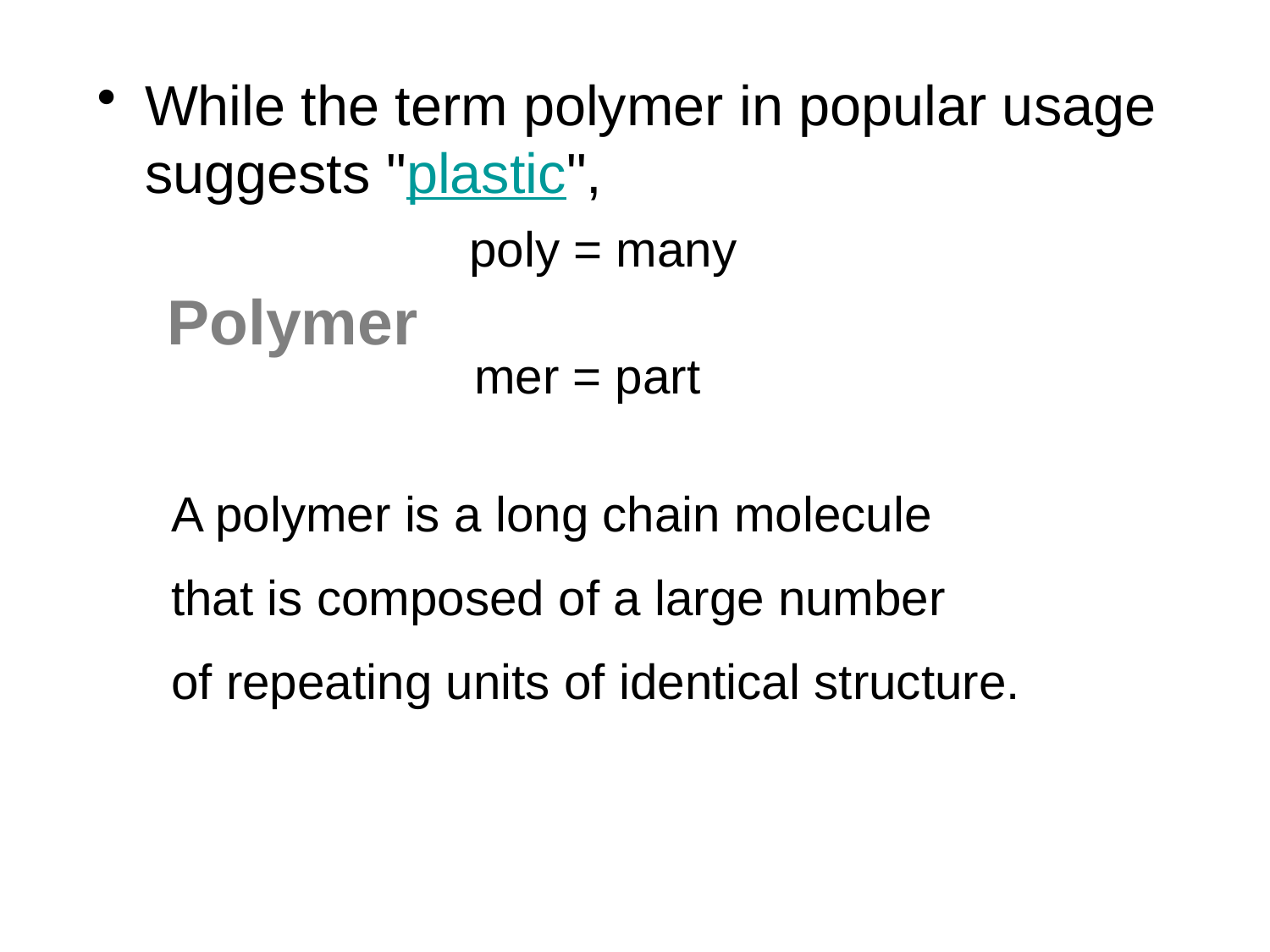

While the term polymer in popular usage suggests "plastic",
poly = many
Polymer
mer = part
A polymer is a long chain molecule
that is composed of a large number
of repeating units of identical structure.